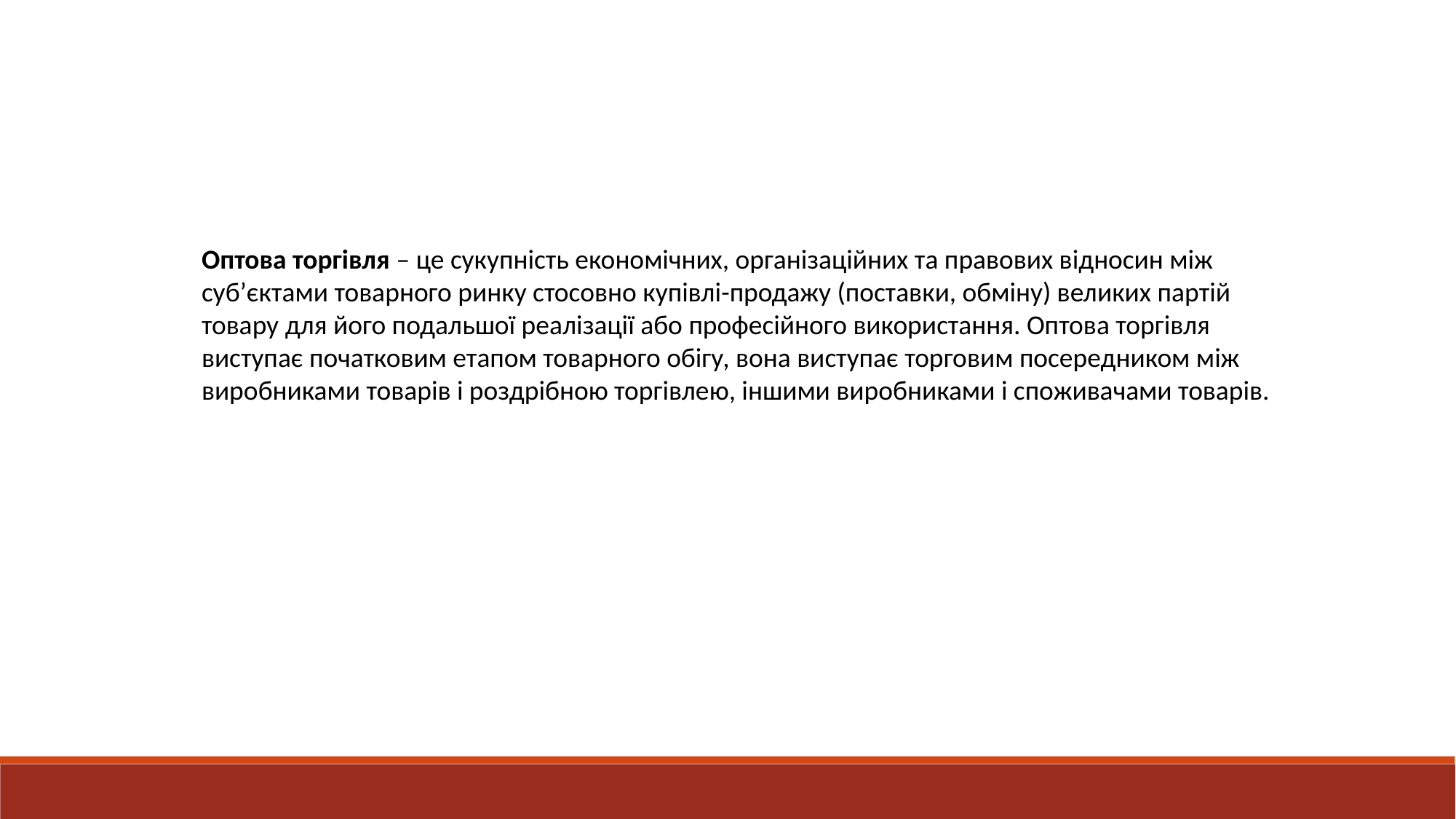

Оптова торгівля – це сукупність економічних, організаційних та правових відносин між суб’єктами товарного ринку стосовно купівлі-продажу (поставки, обміну) великих партій товару для його подальшої реалізації або професійного використання. Оптова торгівля виступає початковим етапом товарного обігу, вона виступає торговим посередником між виробниками товарів і роздрібною торгівлею, іншими виробниками і споживачами товарів.